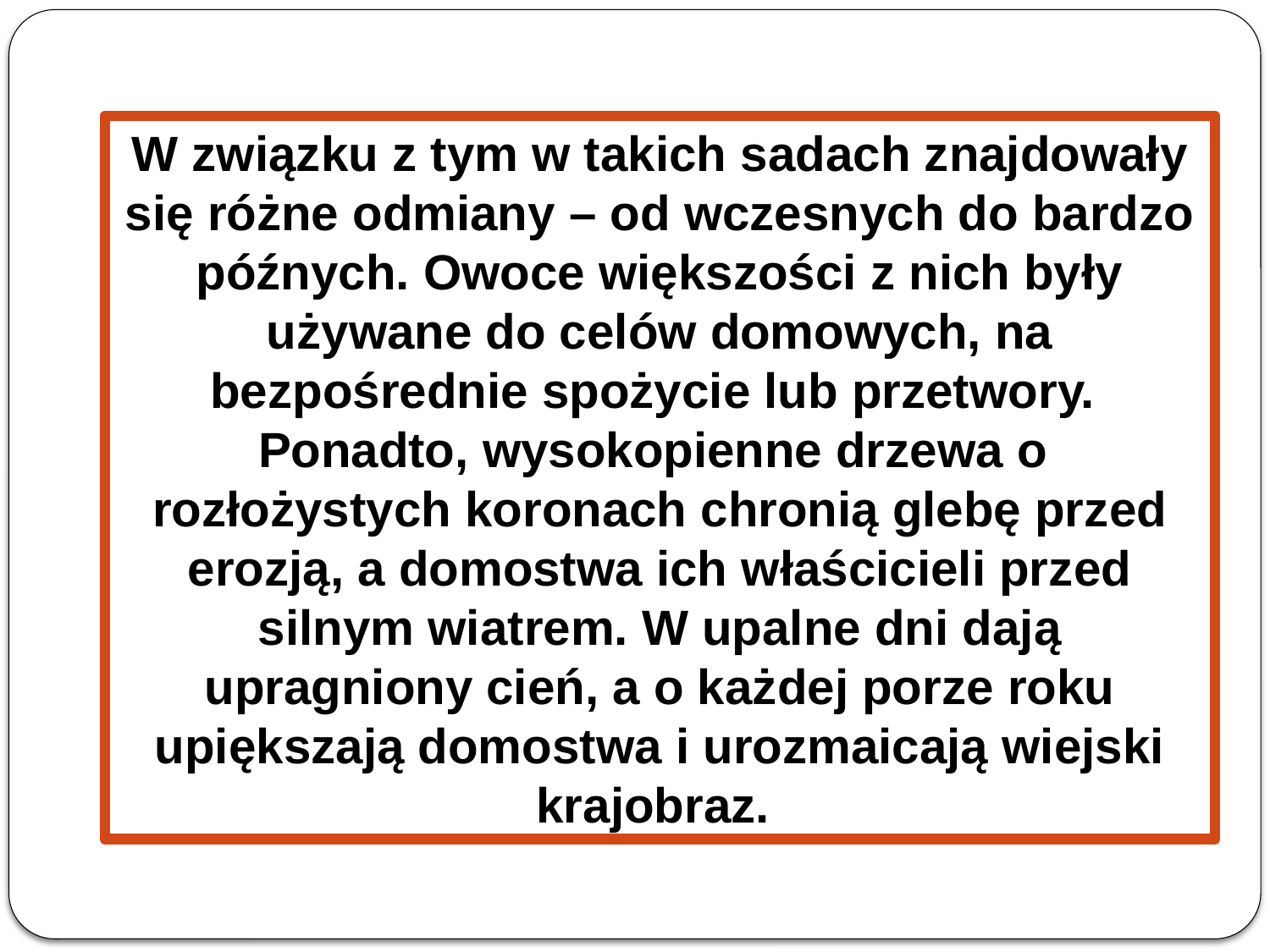

W związku z tym w takich sadach znajdowały się różne odmiany – od wczesnych do bardzo późnych. Owoce większości z nich były używane do celów domowych, na bezpośrednie spożycie lub przetwory.
Ponadto, wysokopienne drzewa o  rozłożystych koronach chronią glebę przed erozją, a domostwa ich właścicieli przed silnym wiatrem. W upalne dni dają upragniony cień, a o każdej porze roku upiększają domostwa i urozmaicają wiejski krajobraz.